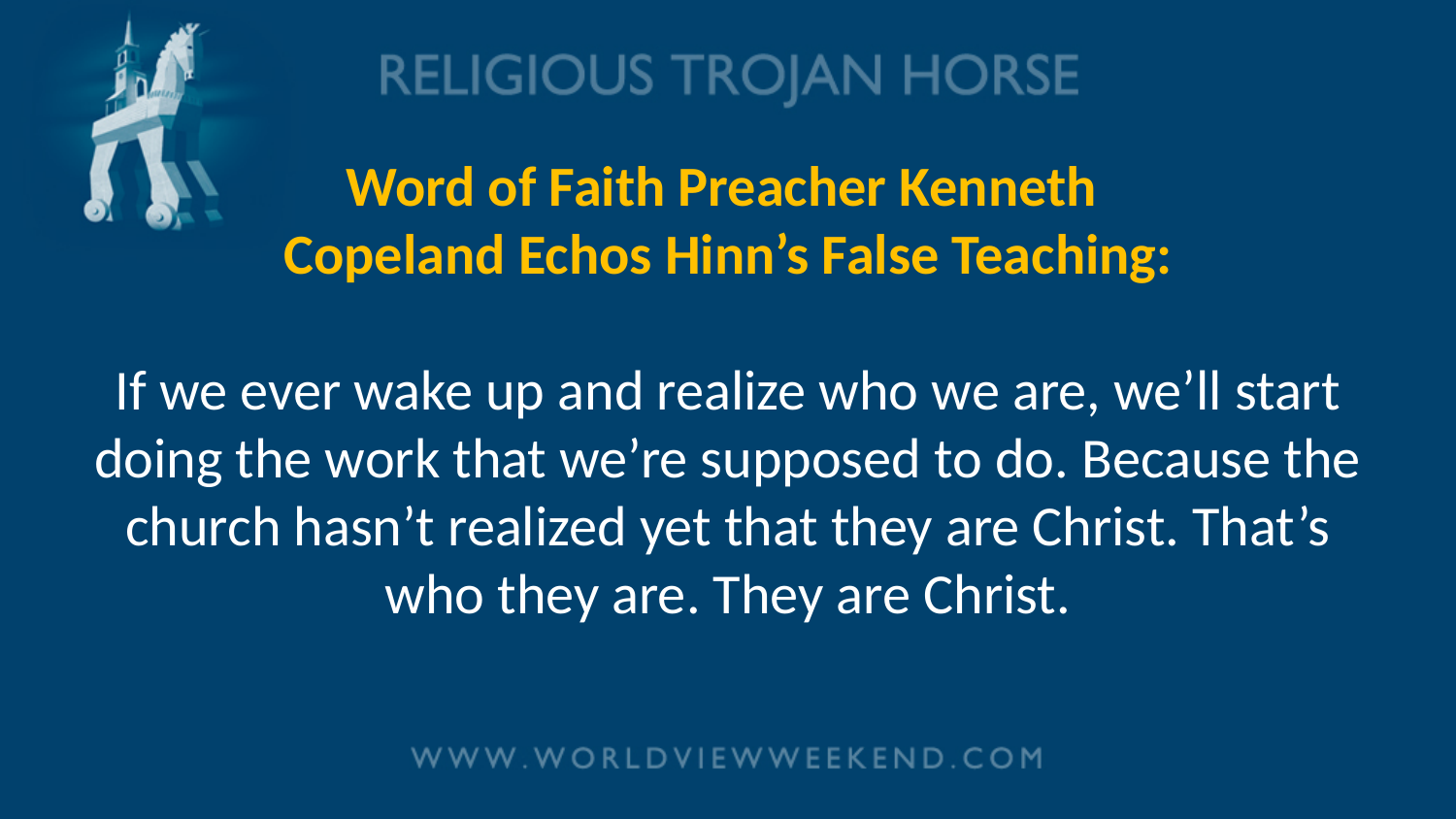

# Word of Faith Preacher Kenneth Copeland Echos Hinn’s False Teaching: If we ever wake up and realize who we are, we’ll start doing the work that we’re supposed to do. Because the church hasn’t realized yet that they are Christ. That’s who they are. They are Christ.